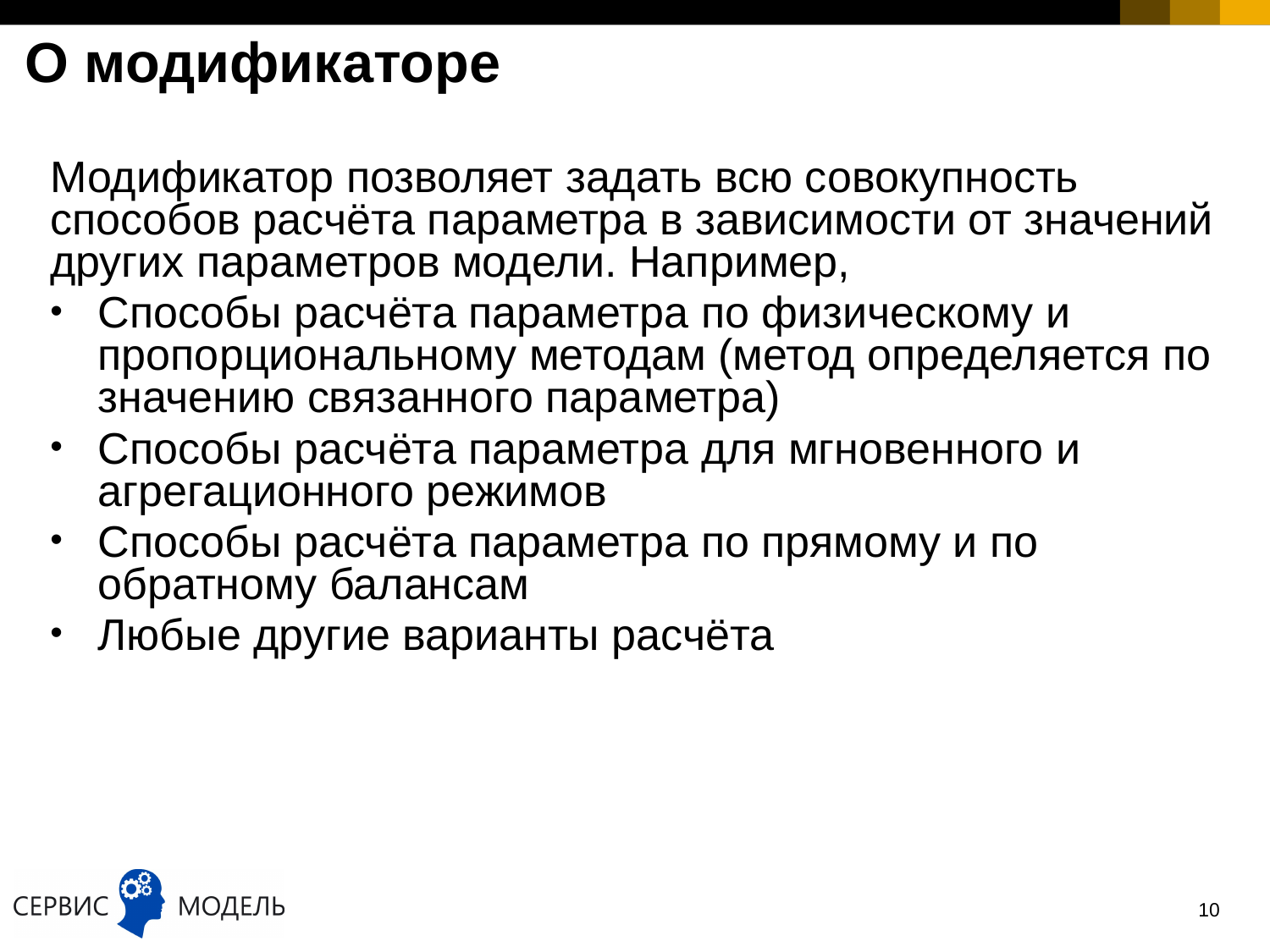

# О модификаторе
Модификатор позволяет задать всю совокупность способов расчёта параметра в зависимости от значений других параметров модели. Например,
Способы расчёта параметра по физическому и пропорциональному методам (метод определяется по значению связанного параметра)
Способы расчёта параметра для мгновенного и агрегационного режимов
Способы расчёта параметра по прямому и по обратному балансам
Любые другие варианты расчёта